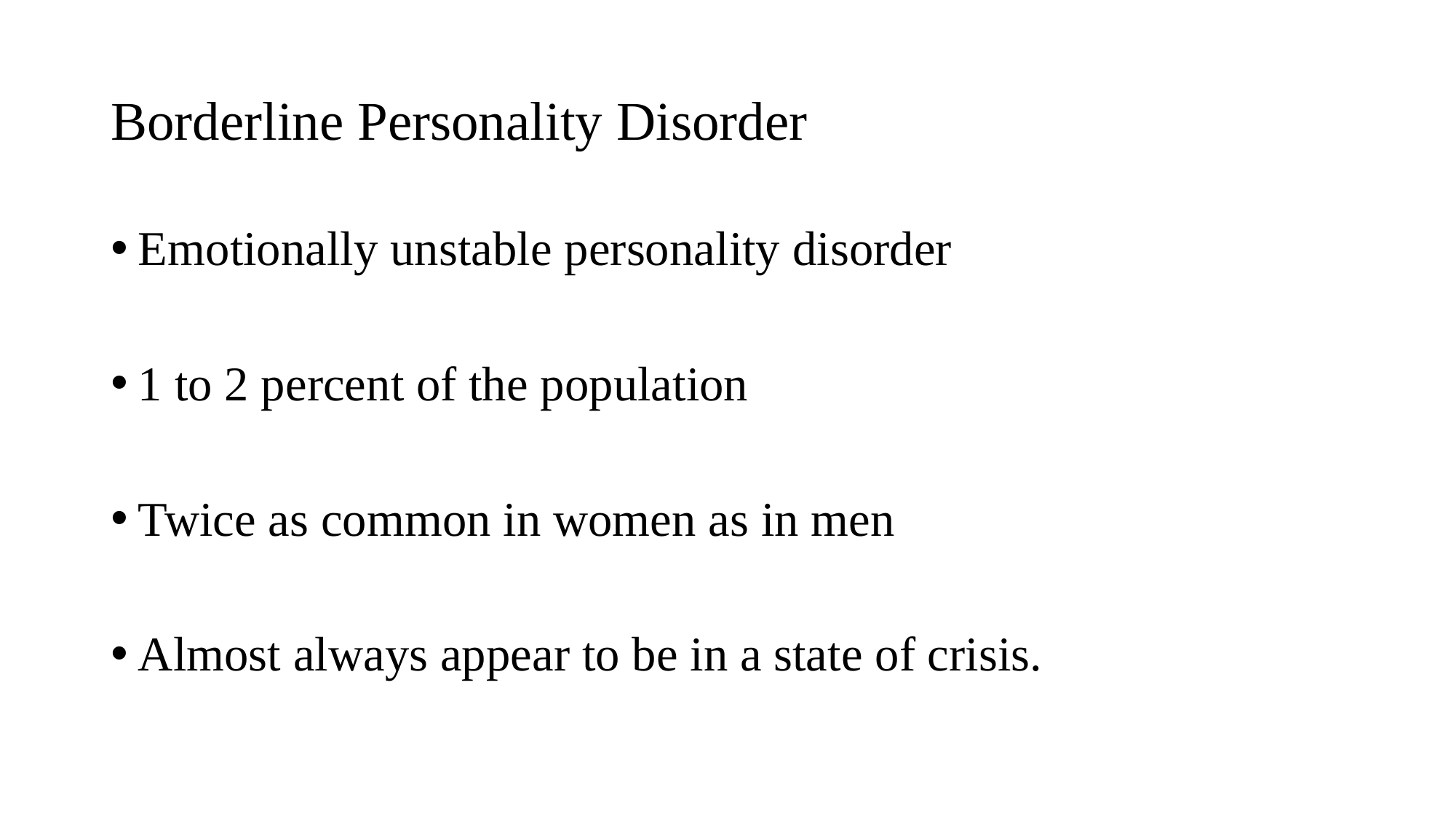

# Borderline Personality Disorder
Emotionally unstable personality disorder

1 to 2 percent of the population

Twice as common in women as in men

Almost always appear to be in a state of crisis.